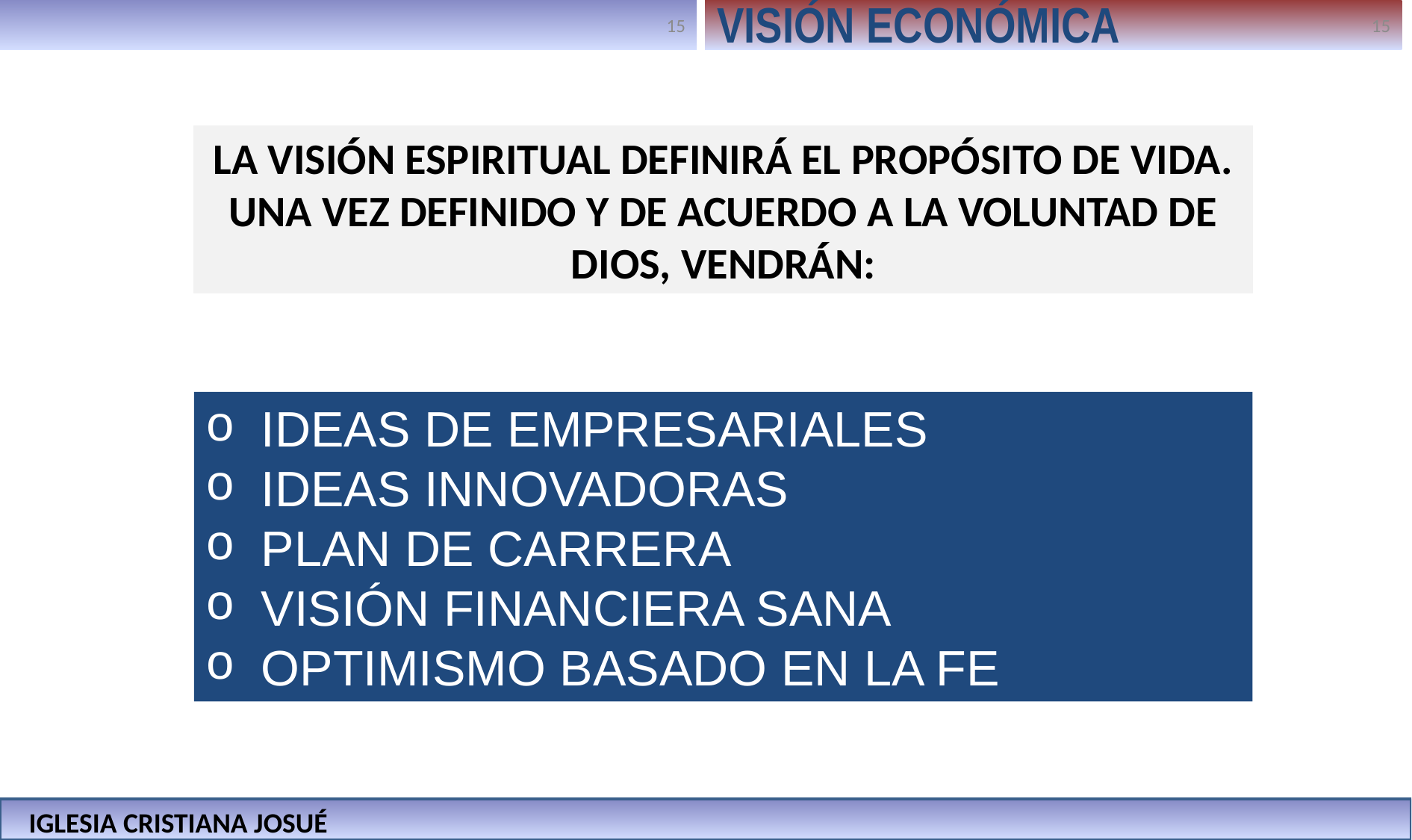

VISIÓN ECONÓMICA
LA VISIÓN ESPIRITUAL DEFINIRÁ EL PROPÓSITO DE VIDA. UNA VEZ DEFINIDO Y DE ACUERDO A LA VOLUNTAD DE DIOS, VENDRÁN:
IDEAS DE EMPRESARIALES
IDEAS INNOVADORAS
PLAN DE CARRERA
VISIÓN FINANCIERA SANA
OPTIMISMO BASADO EN LA FE

IGLESIA CRISTIANA JOSUÉ